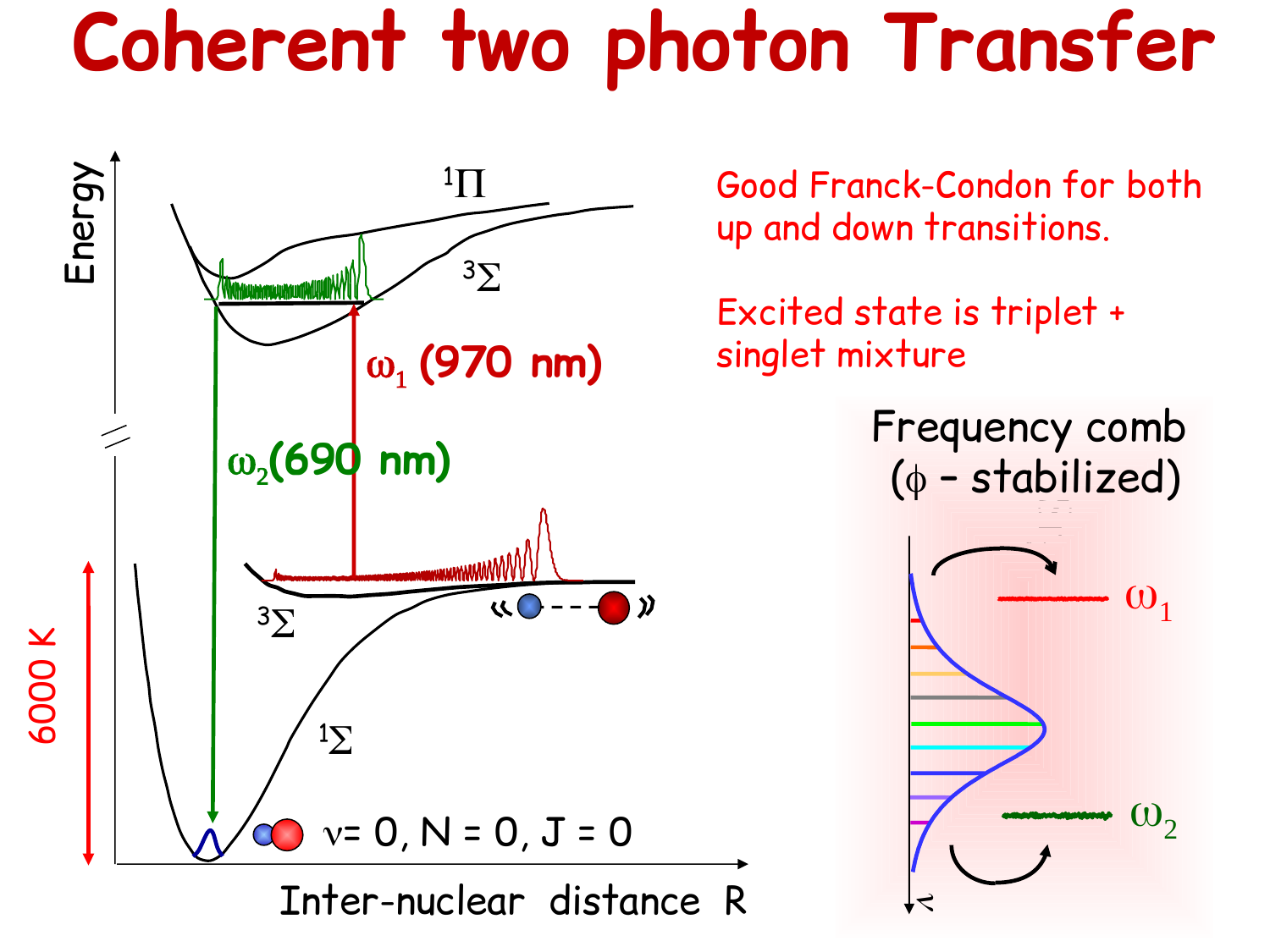

Coherent two photon Transfer
1Π

Good Franck-Condon for both
up and down transitions.

Excited state is triplet + singlet mixture

Energy

3Σ

ω1 (970 nm)
Frequency comb
(φ – stabilized)

Sr2

ω1

ν

ω2

ω2(690 nm)

3Σ

6000 K
1Σ
ν= 0, N = 0, J = 0

Inter-nuclear  distance  R